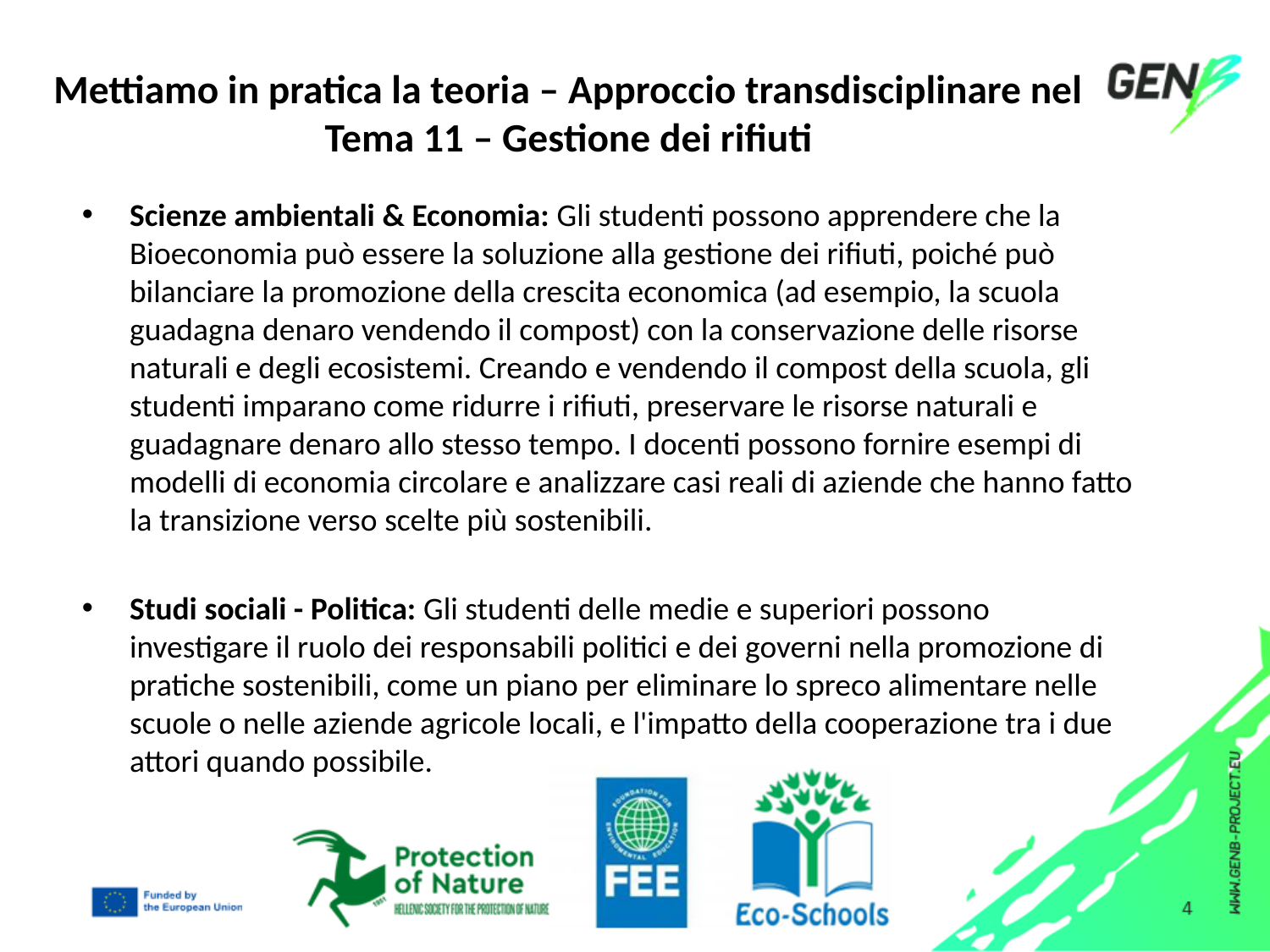

# Mettiamo in pratica la teoria – Approccio transdisciplinare nel Tema 11 – Gestione dei rifiuti
Scienze ambientali & Economia: Gli studenti possono apprendere che la Bioeconomia può essere la soluzione alla gestione dei rifiuti, poiché può bilanciare la promozione della crescita economica (ad esempio, la scuola guadagna denaro vendendo il compost) con la conservazione delle risorse naturali e degli ecosistemi. Creando e vendendo il compost della scuola, gli studenti imparano come ridurre i rifiuti, preservare le risorse naturali e guadagnare denaro allo stesso tempo. I docenti possono fornire esempi di modelli di economia circolare e analizzare casi reali di aziende che hanno fatto la transizione verso scelte più sostenibili.

Studi sociali - Politica: Gli studenti delle medie e superiori possono investigare il ruolo dei responsabili politici e dei governi nella promozione di pratiche sostenibili, come un piano per eliminare lo spreco alimentare nelle scuole o nelle aziende agricole locali, e l'impatto della cooperazione tra i due attori quando possibile.